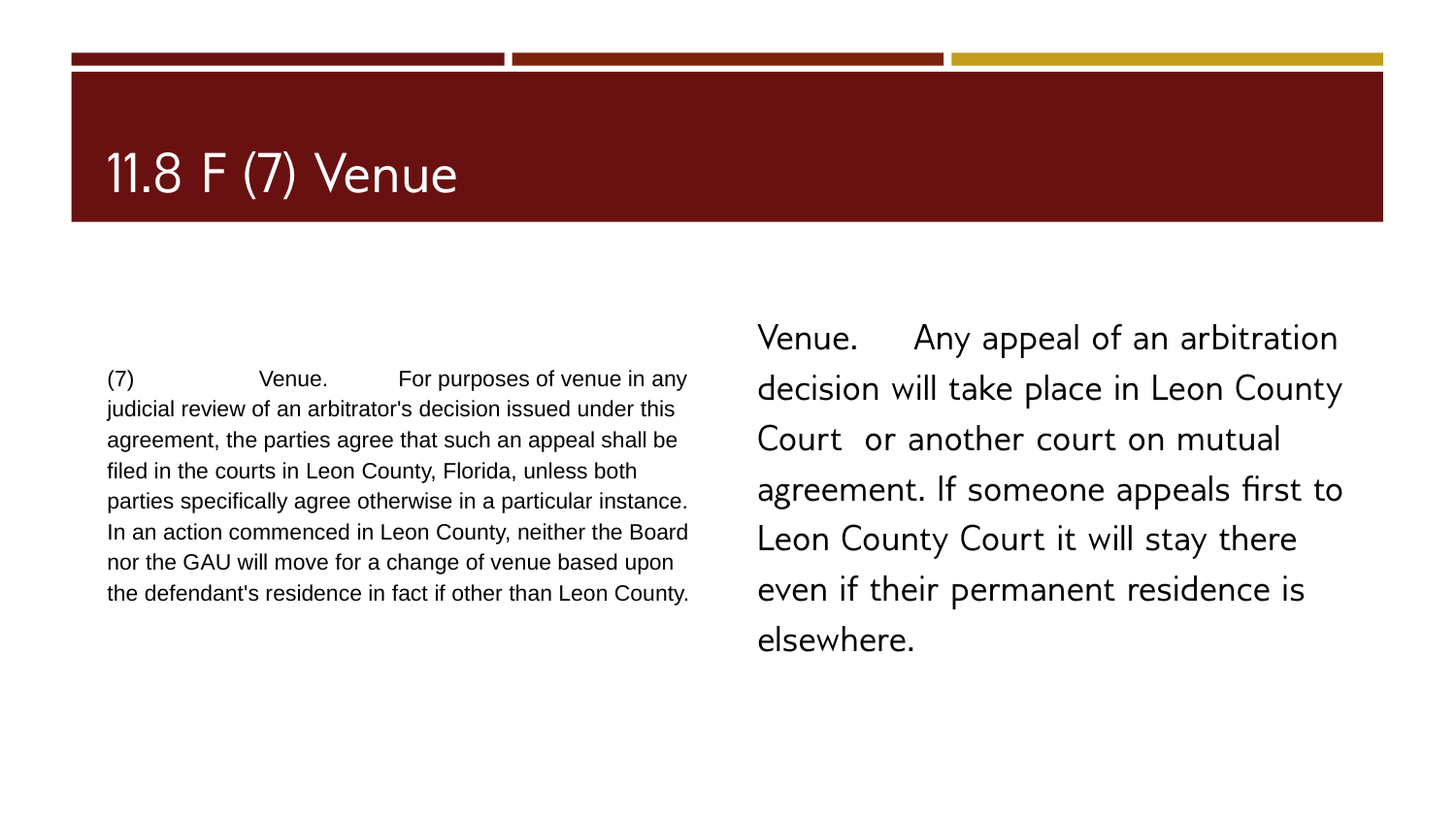

# 11.8 F (7) Venue
(7)	 Venue. 	For purposes of venue in any judicial review of an arbitrator's decision issued under this agreement, the parties agree that such an appeal shall be filed in the courts in Leon County, Florida, unless both parties specifically agree otherwise in a particular instance. In an action commenced in Leon County, neither the Board nor the GAU will move for a change of venue based upon the defendant's residence in fact if other than Leon County.
Venue.	 Any appeal of an arbitration decision will take place in Leon County Court  or another court on mutual agreement. If someone appeals first to Leon County Court it will stay there even if their permanent residence is elsewhere.